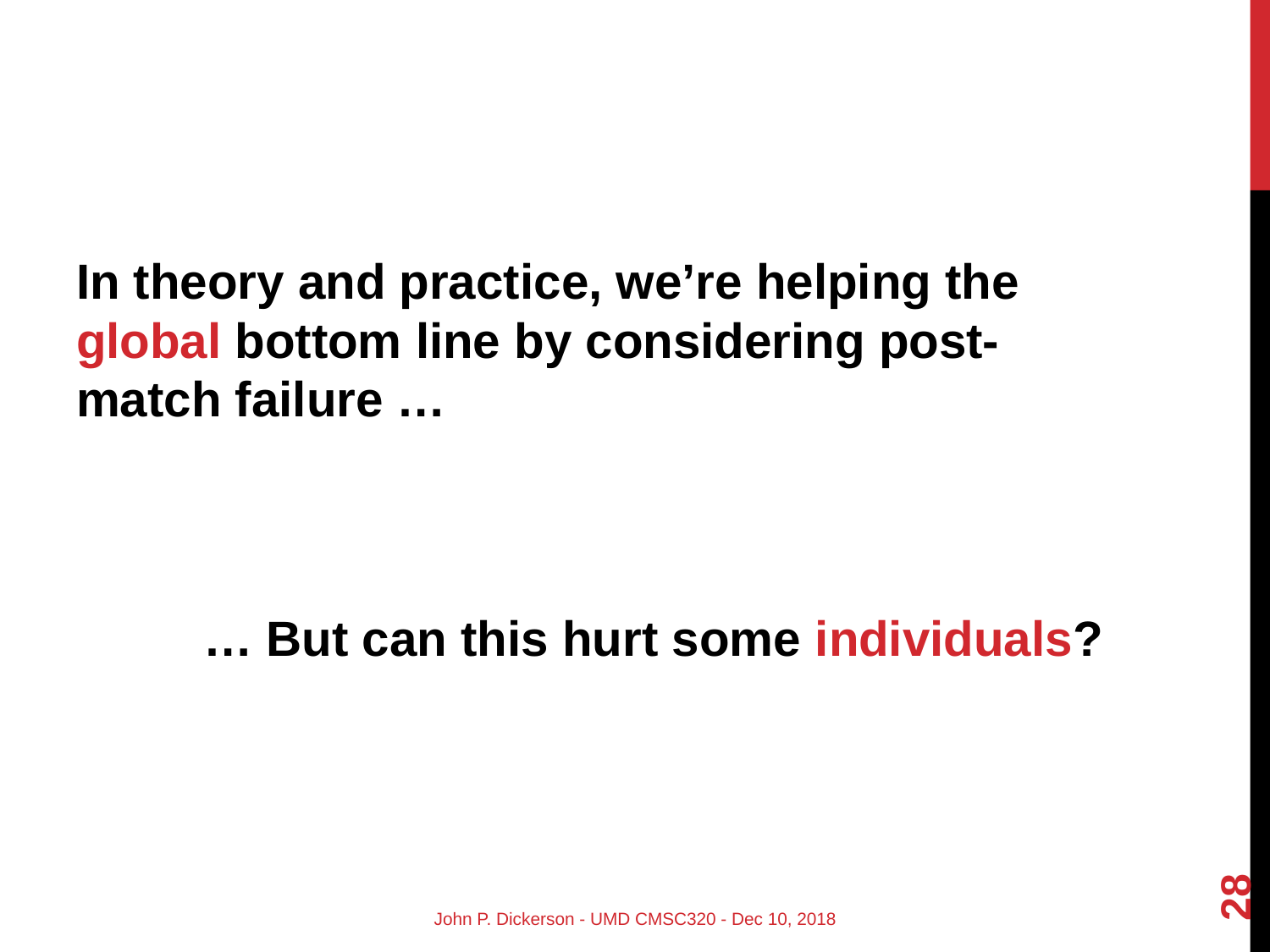

In theory and practice, we’re helping the global bottom line by considering post-match failure …

… But can this hurt some individuals?
28
John P. Dickerson - UMD CMSC320 - Dec 10, 2018